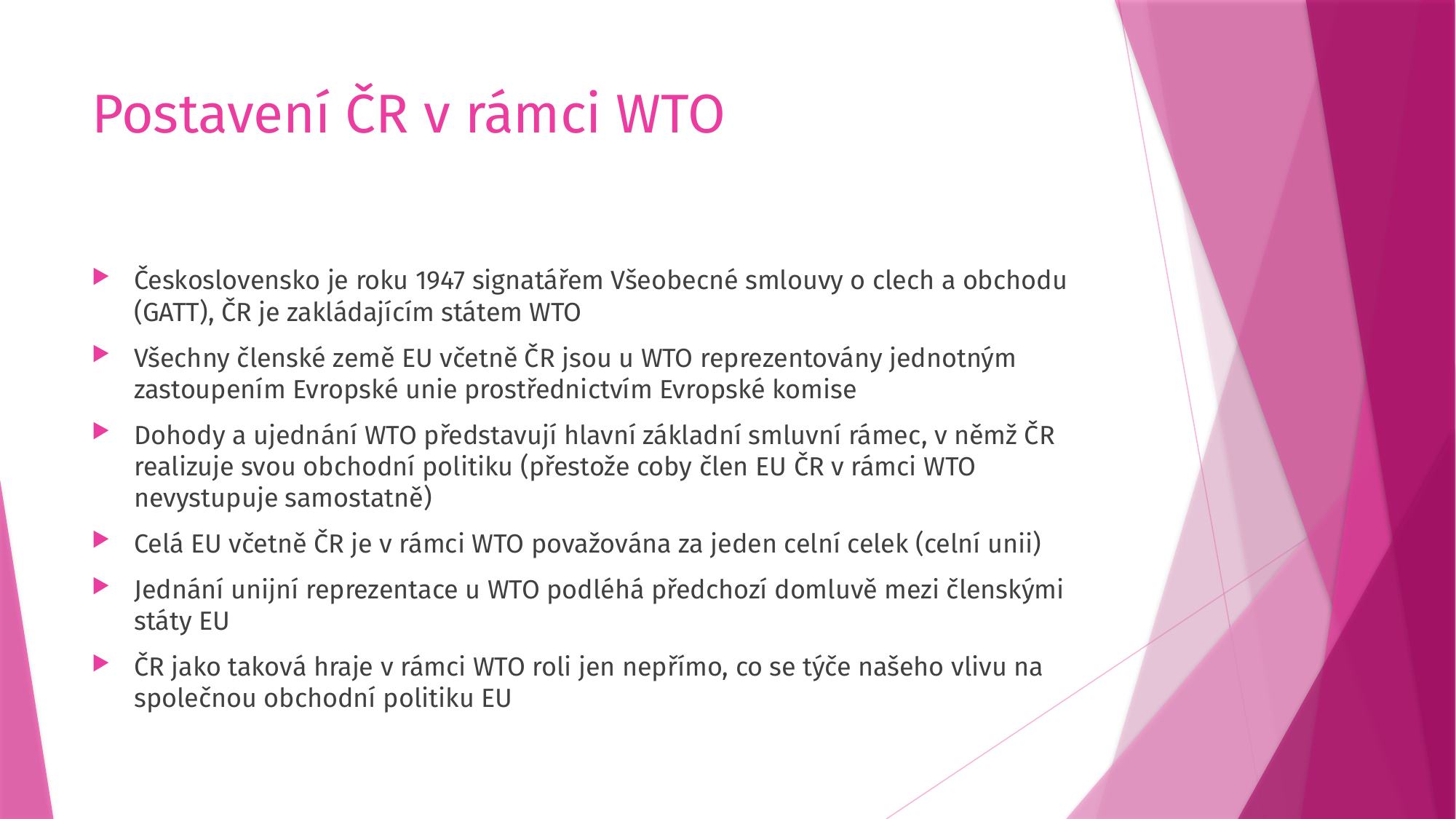

# Postavení ČR v rámci WTO
Československo je roku 1947 signatářem Všeobecné smlouvy o clech a obchodu (GATT), ČR je zakládajícím státem WTO
Všechny členské země EU včetně ČR jsou u WTO reprezentovány jednotným zastoupením Evropské unie prostřednictvím Evropské komise
Dohody a ujednání WTO představují hlavní základní smluvní rámec, v němž ČR realizuje svou obchodní politiku (přestože coby člen EU ČR v rámci WTO nevystupuje samostatně)
Celá EU včetně ČR je v rámci WTO považována za jeden celní celek (celní unii)
Jednání unijní reprezentace u WTO podléhá předchozí domluvě mezi členskými státy EU
ČR jako taková hraje v rámci WTO roli jen nepřímo, co se týče našeho vlivu na společnou obchodní politiku EU